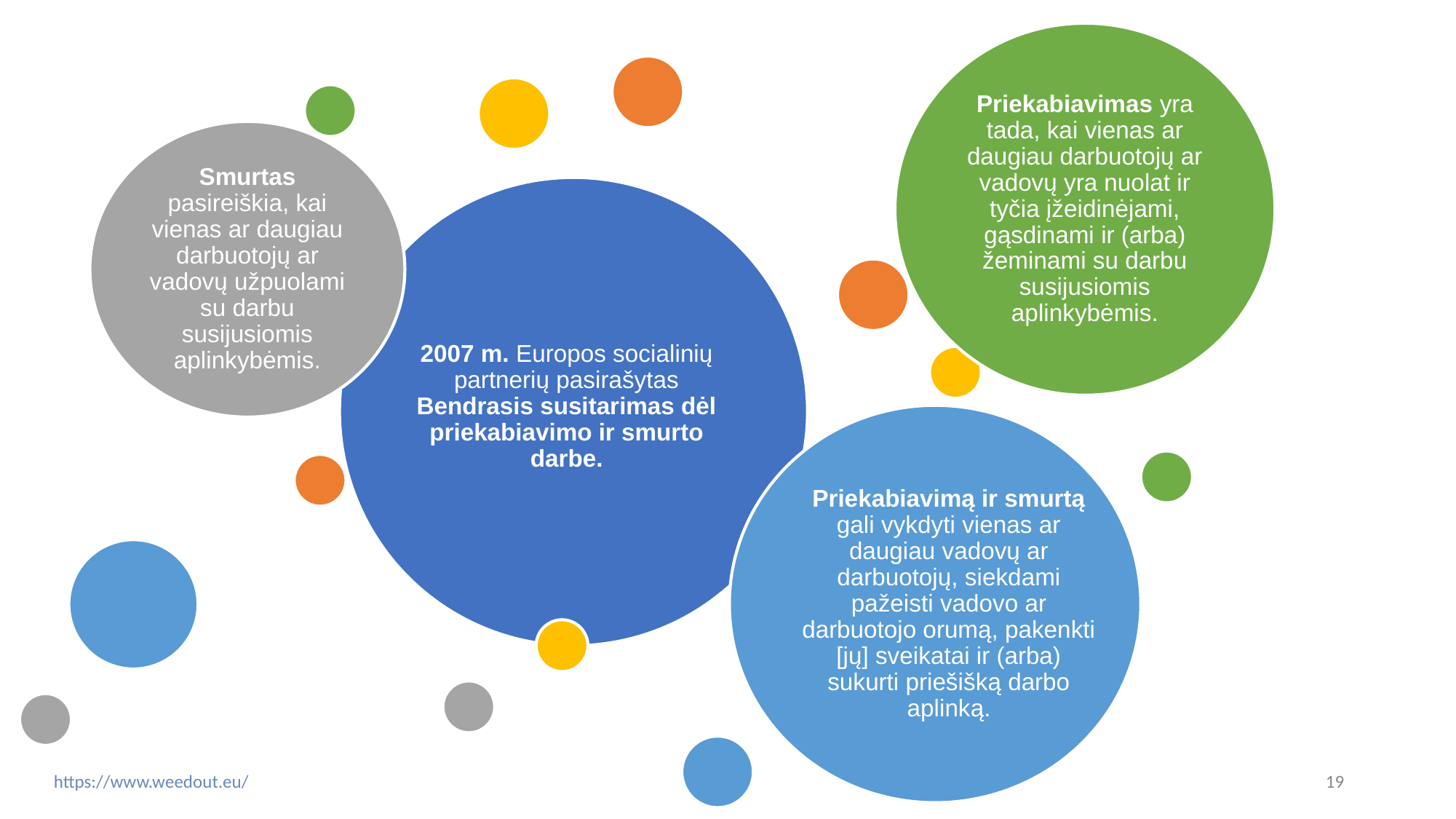

Priekabiavimas yra tada, kai vienas ar daugiau darbuotojų ar vadovų yra nuolat ir tyčia įžeidinėjami, gąsdinami ir (arba) žeminami su darbu susijusiomis aplinkybėmis.

Smurtas pasireiškia, kai vienas ar daugiau darbuotojų ar vadovų užpuolami su darbu susijusiomis aplinkybėmis.

2007 m. Europos socialinių partnerių pasirašytas Bendrasis susitarimas dėl priekabiavimo ir smurto darbe.

Priekabiavimą ir smurtą gali vykdyti vienas ar daugiau vadovų ar darbuotojų, siekdami pažeisti vadovo ar darbuotojo orumą, pakenkti [jų] sveikatai ir (arba) sukurti priešišką darbo aplinką.

19
https://www.weedout.eu/